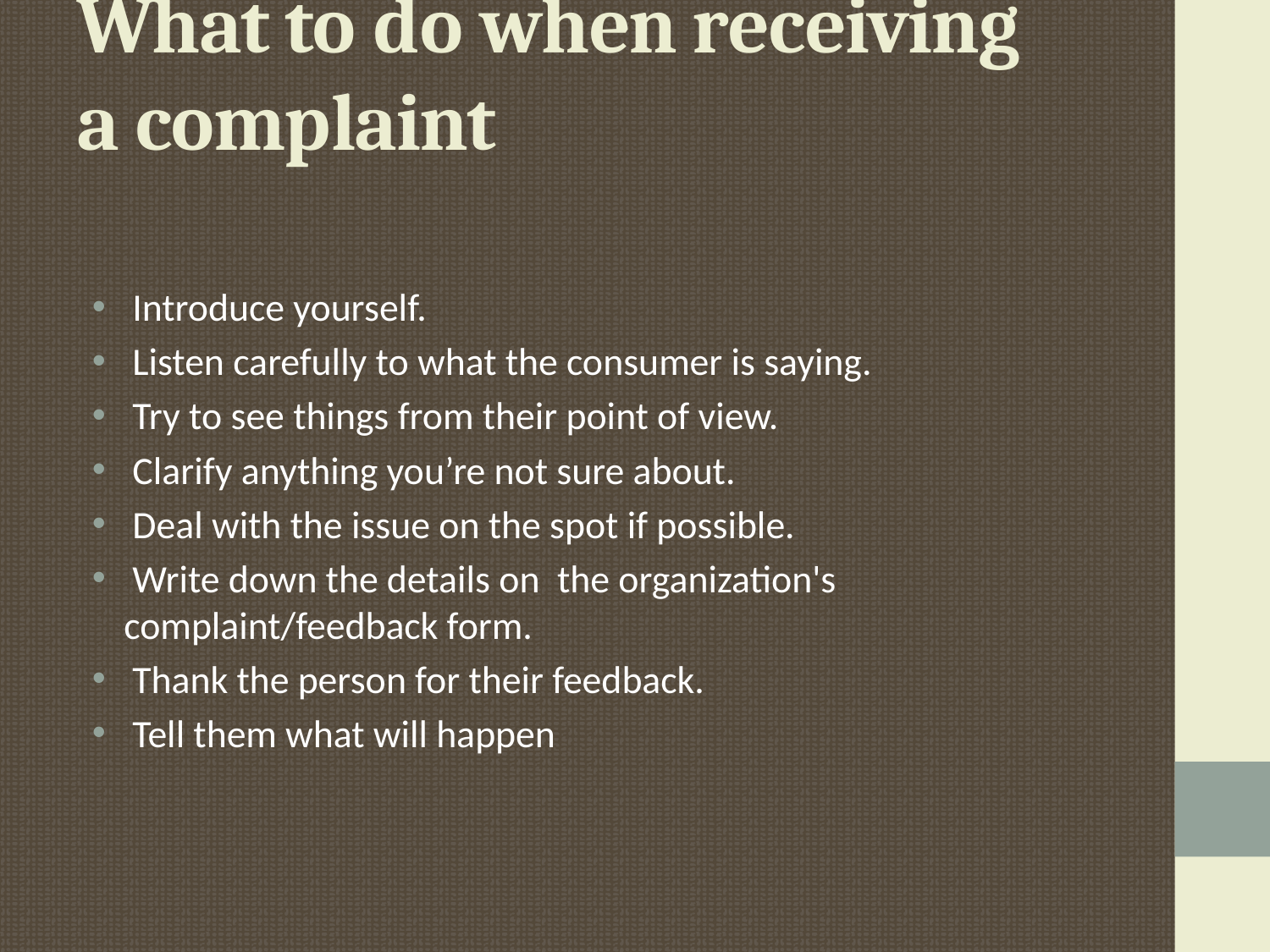

# What to do when receiving a complaint

 Introduce yourself.
 Listen carefully to what the consumer is saying.
 Try to see things from their point of view.
 Clarify anything you’re not sure about.
 Deal with the issue on the spot if possible.
 Write down the details on  the organization's complaint/feedback form.
 Thank the person for their feedback.
 Tell them what will happen